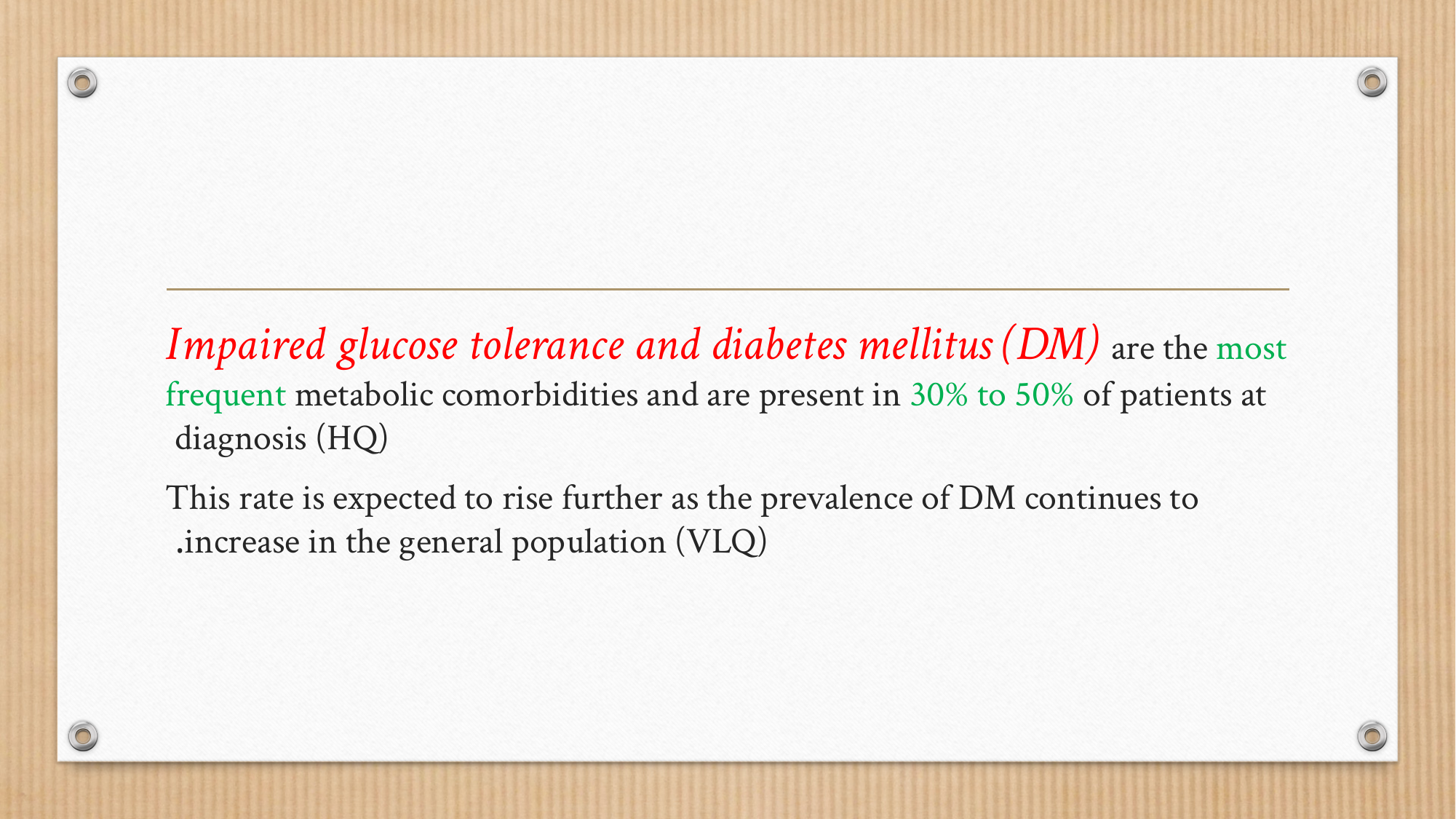

#
Impaired glucose tolerance and diabetes mellitus (DM) are the most frequent metabolic comorbidities and are present in 30% to 50% of patients at diagnosis (HQ)
 This rate is expected to rise further as the prevalence of DM continues to increase in the general population (VLQ).